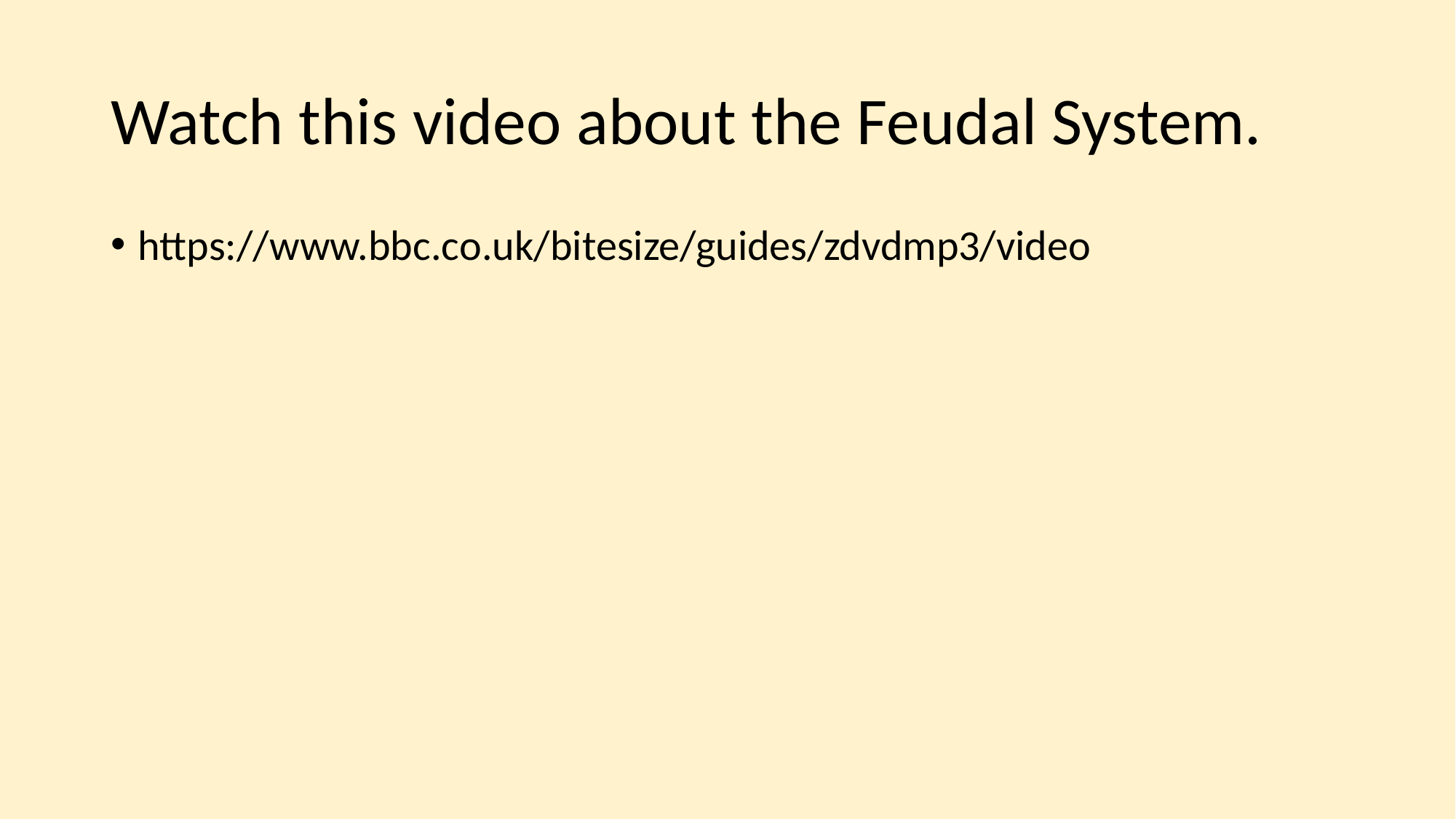

# Watch this video about the Feudal System.
https://www.bbc.co.uk/bitesize/guides/zdvdmp3/video